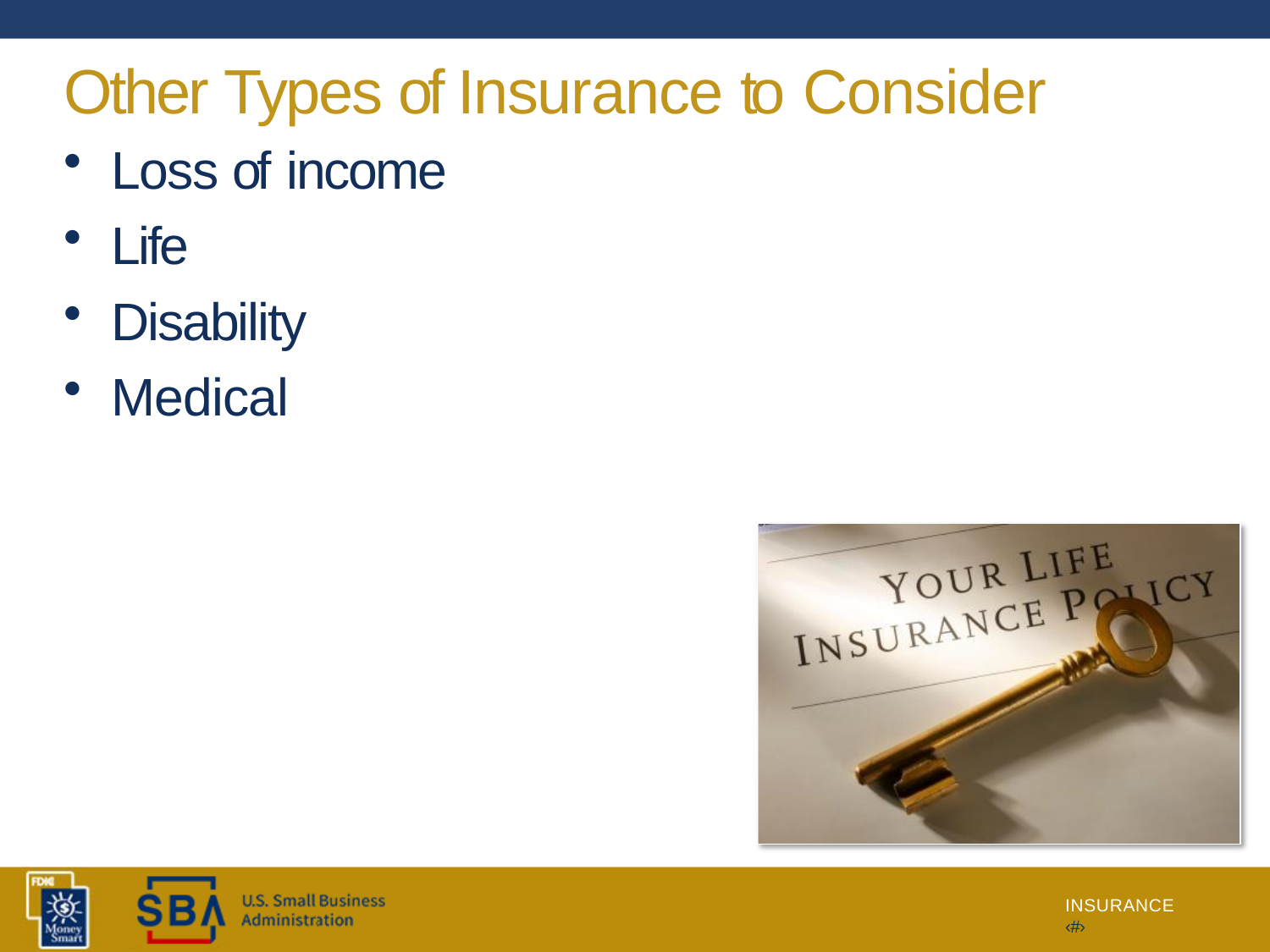

# Other Types of Insurance to Consider
Loss of income
Life
Disability
Medical

INSURANCE ‹#›